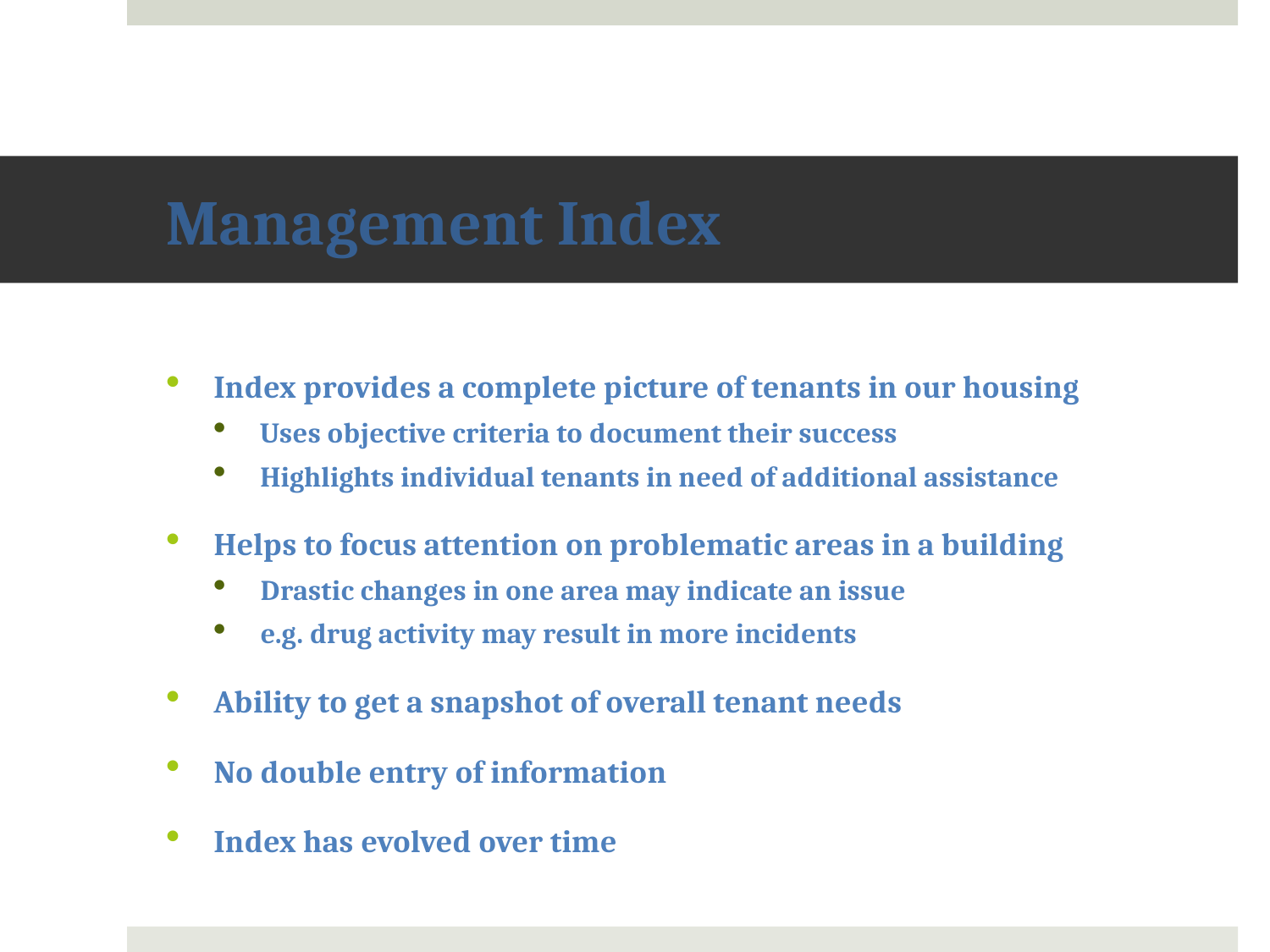

# Management Index
Index provides a complete picture of tenants in our housing
Uses objective criteria to document their success
Highlights individual tenants in need of additional assistance
Helps to focus attention on problematic areas in a building
Drastic changes in one area may indicate an issue
e.g. drug activity may result in more incidents
Ability to get a snapshot of overall tenant needs
No double entry of information
Index has evolved over time